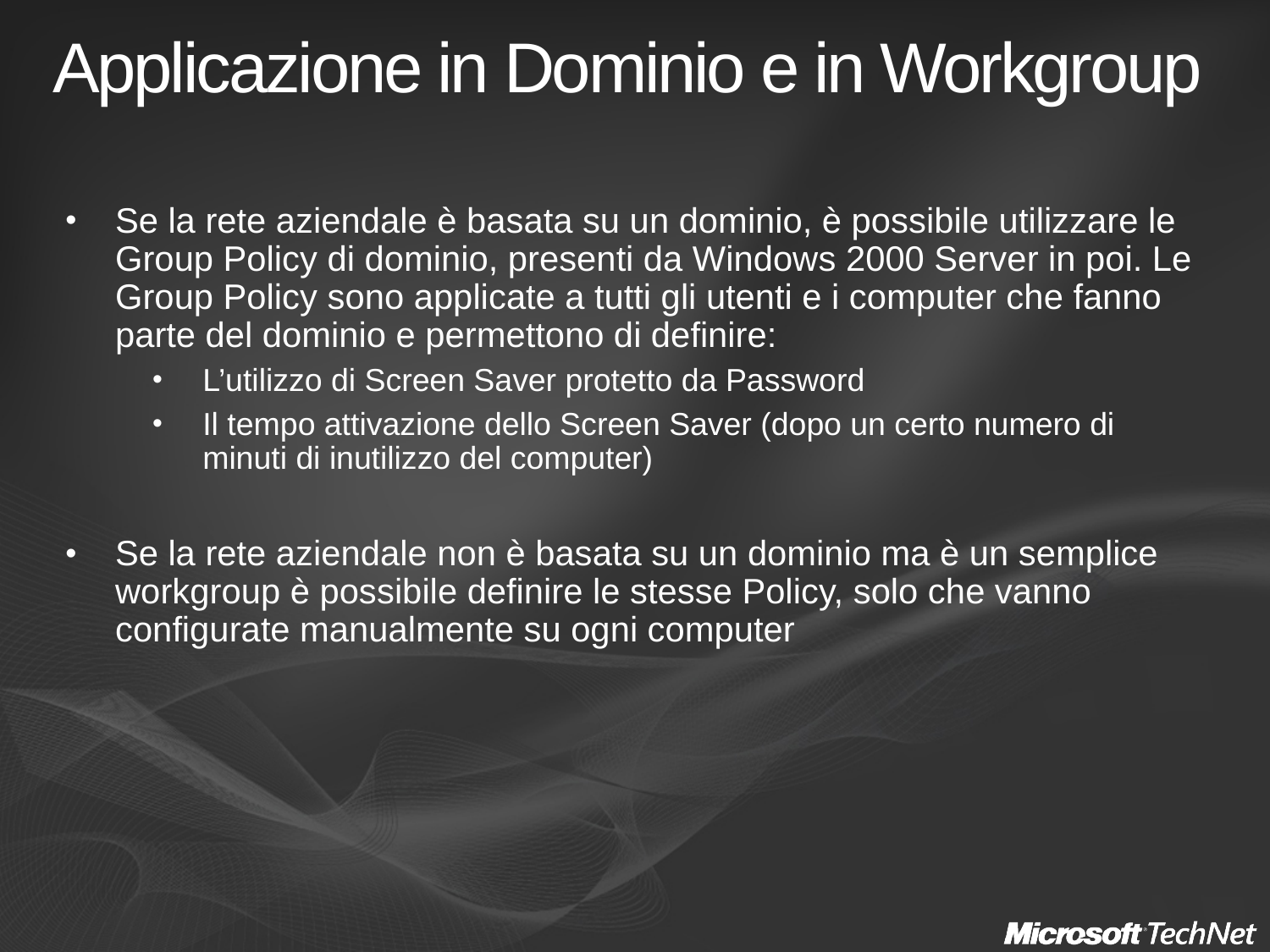

# Applicazione in Dominio e in Workgroup
Se la rete aziendale è basata su un dominio, è possibile utilizzare le Group Policy di dominio, presenti da Windows 2000 Server in poi. Le Group Policy sono applicate a tutti gli utenti e i computer che fanno parte del dominio e permettono di definire:
L’utilizzo di Screen Saver protetto da Password
Il tempo attivazione dello Screen Saver (dopo un certo numero di minuti di inutilizzo del computer)

Se la rete aziendale non è basata su un dominio ma è un semplice workgroup è possibile definire le stesse Policy, solo che vanno configurate manualmente su ogni computer